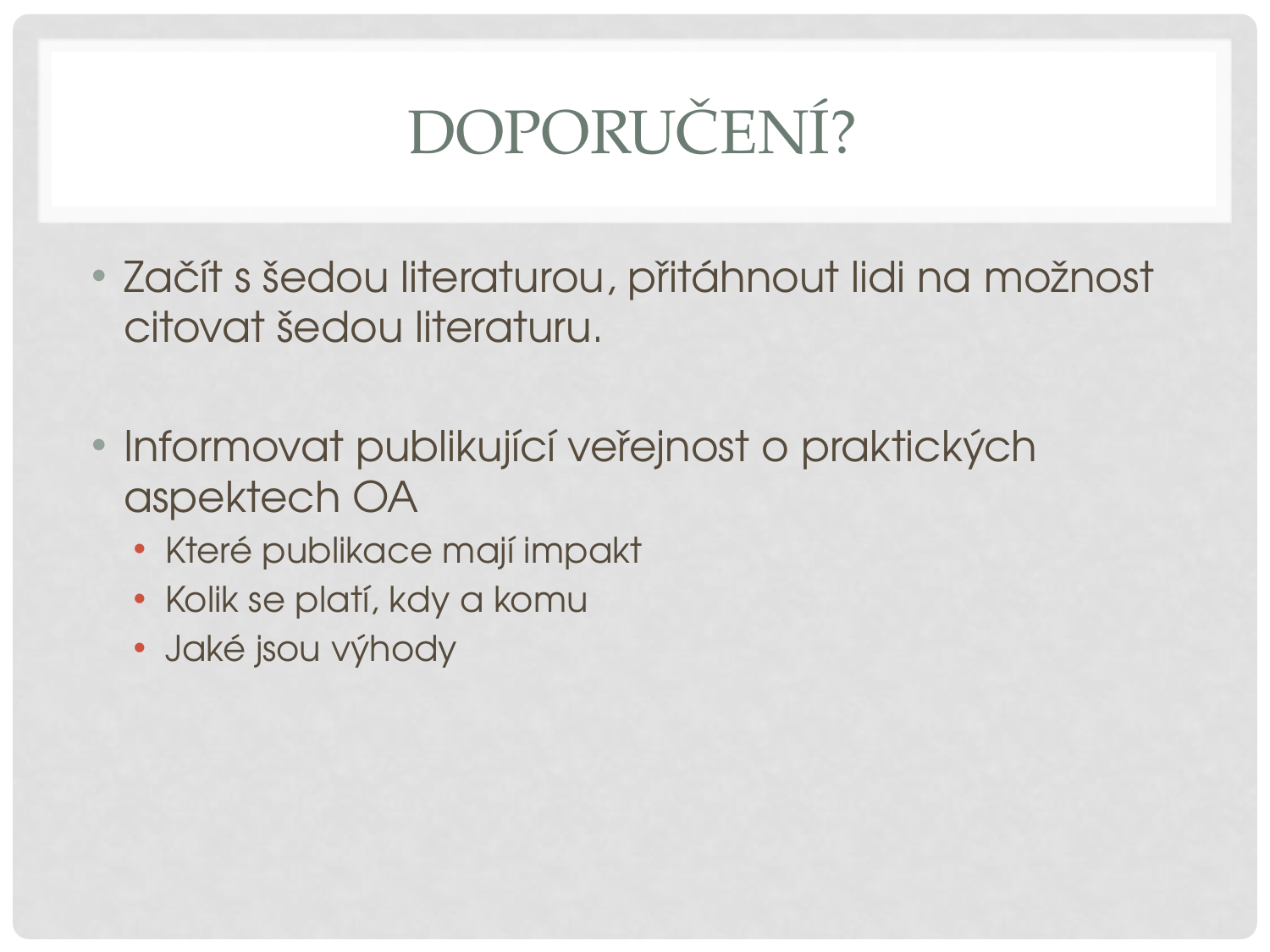

# Doporučení?
Začít s šedou literaturou, přitáhnout lidi na možnost citovat šedou literaturu.

Informovat publikující veřejnost o praktických aspektech OA
Které publikace mají impakt
Kolik se platí, kdy a komu
Jaké jsou výhody